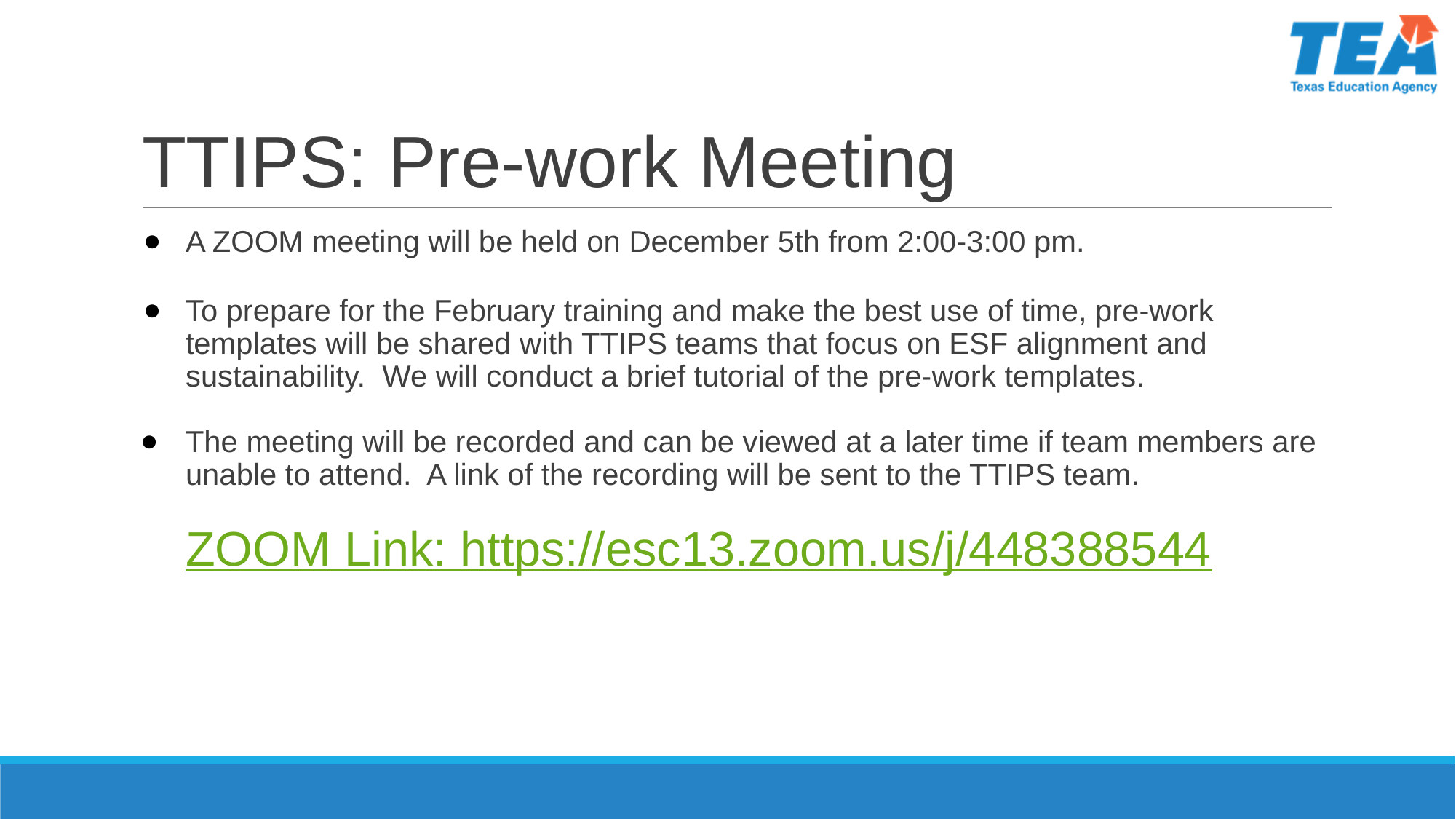

# TTIPS: Pre-work Meeting
A ZOOM meeting will be held on December 5th from 2:00-3:00 pm.
To prepare for the February training and make the best use of time, pre-work templates will be shared with TTIPS teams that focus on ESF alignment and sustainability.  We will conduct a brief tutorial of the pre-work templates.
The meeting will be recorded and can be viewed at a later time if team members are unable to attend.  A link of the recording will be sent to the TTIPS team.
ZOOM Link: https://esc13.zoom.us/j/448388544